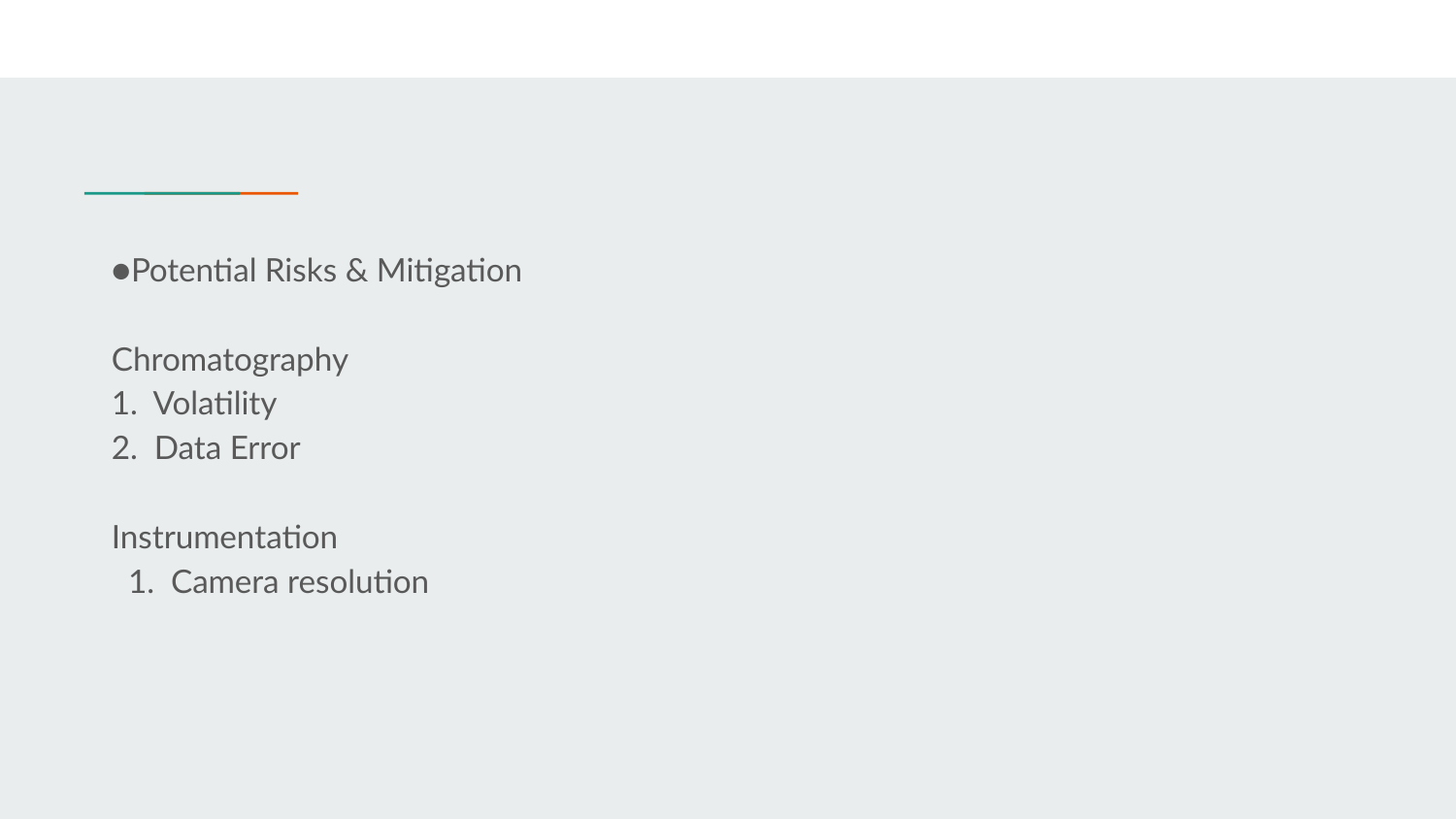

●Potential Risks & Mitigation

Chromatography
1.  Volatility
2.  Data Error

Instrumentation
  1.  Camera resolution